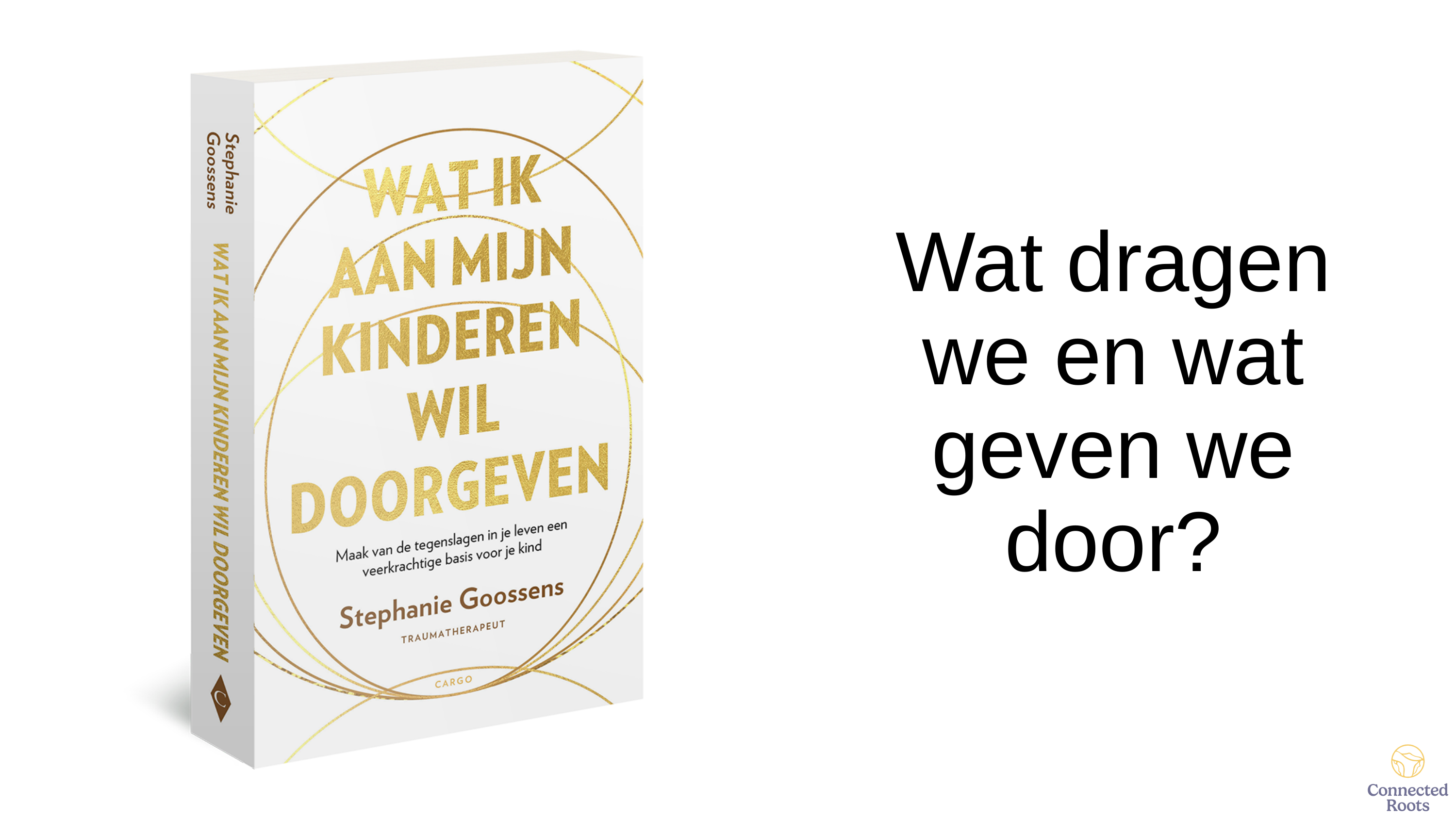

Wat dragen we en wat geven we door?